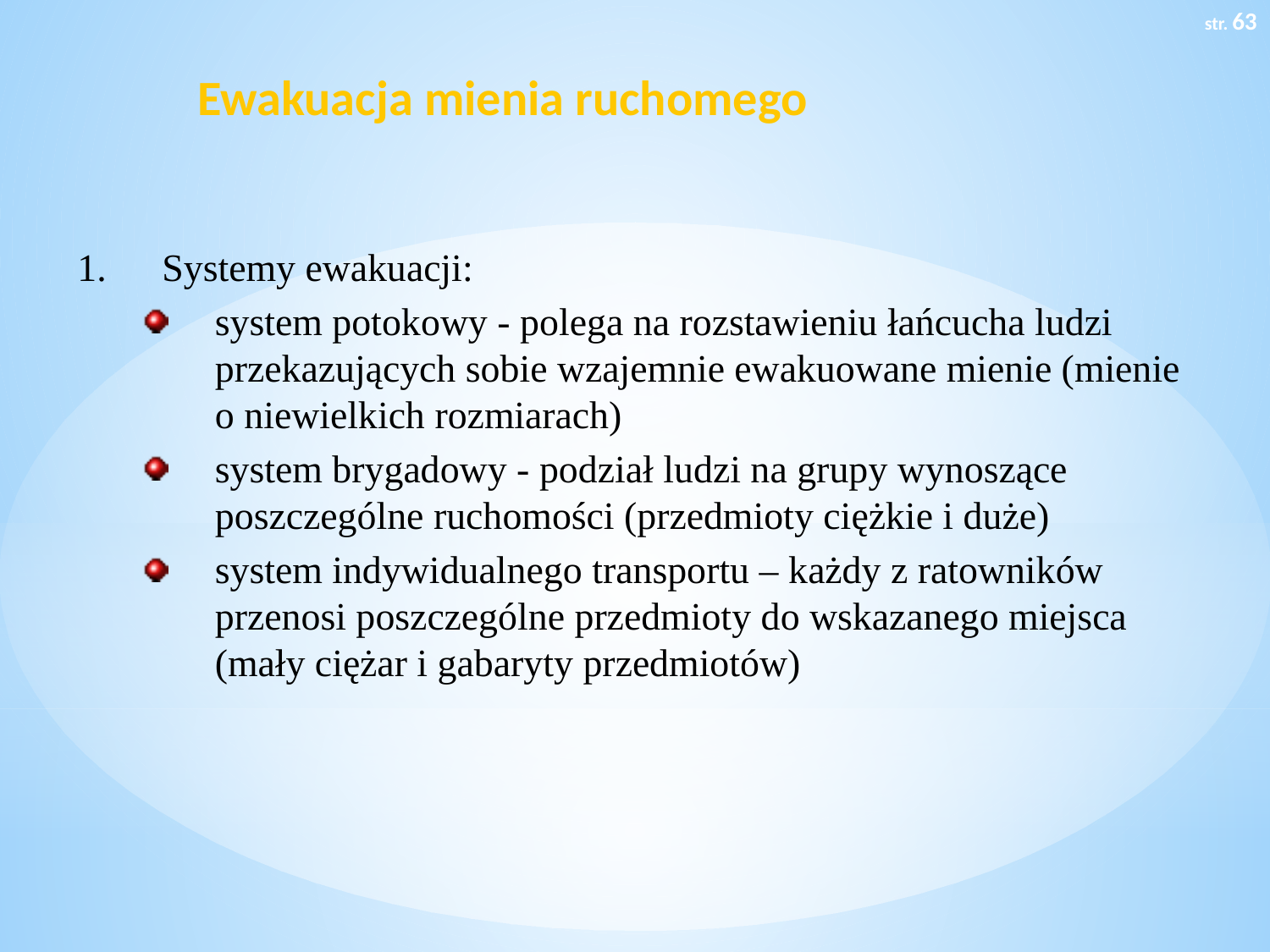

str. 63
# Ewakuacja mienia ruchomego
Systemy ewakuacji:
system potokowy - polega na rozstawieniu łańcucha ludzi przekazujących sobie wzajemnie ewakuowane mienie (mienie o niewielkich rozmiarach)
system brygadowy - podział ludzi na grupy wynoszące poszczególne ruchomości (przedmioty ciężkie i duże)
system indywidualnego transportu – każdy z ratowników przenosi poszczególne przedmioty do wskazanego miejsca (mały ciężar i gabaryty przedmiotów)